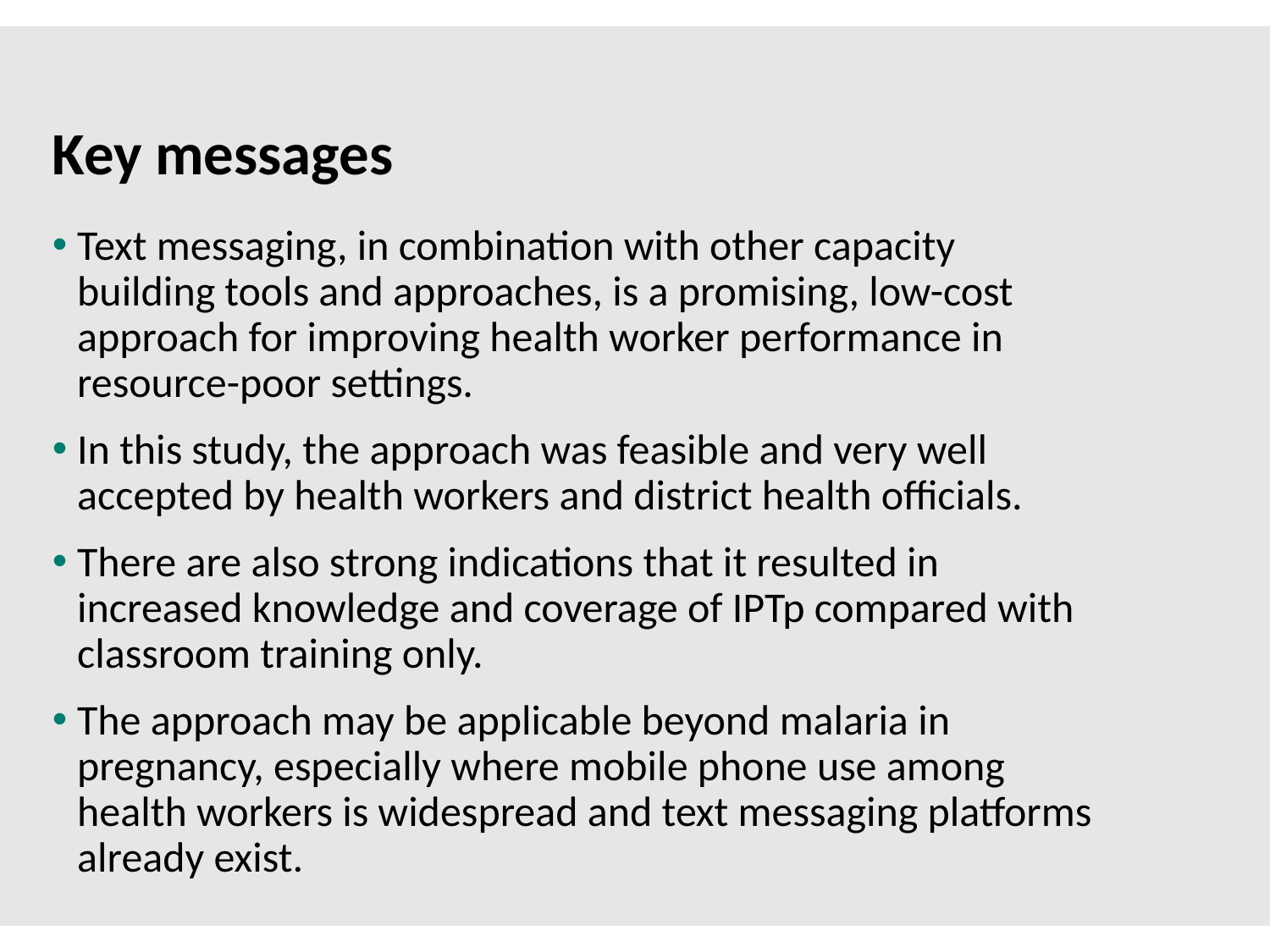

# Key messages
Text messaging, in combination with other capacity building tools and approaches, is a promising, low-cost approach for improving health worker performance in resource-poor settings.
In this study, the approach was feasible and very well accepted by health workers and district health officials.
There are also strong indications that it resulted in increased knowledge and coverage of IPTp compared with classroom training only.
The approach may be applicable beyond malaria in pregnancy, especially where mobile phone use among health workers is widespread and text messaging platforms already exist.